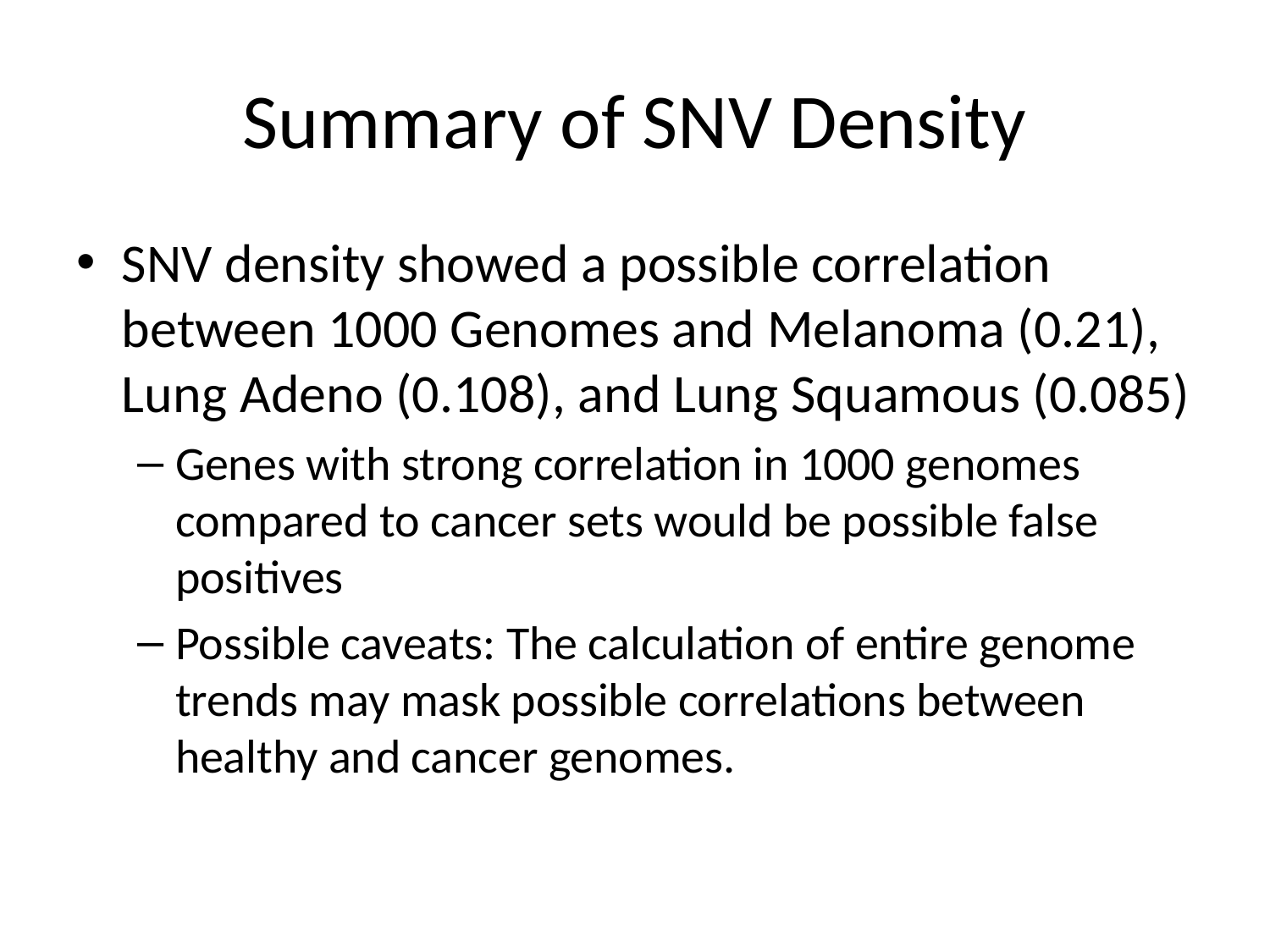

# Summary of SNV Density
SNV density showed a possible correlation between 1000 Genomes and Melanoma (0.21), Lung Adeno (0.108), and Lung Squamous (0.085)
Genes with strong correlation in 1000 genomes compared to cancer sets would be possible false positives
Possible caveats: The calculation of entire genome trends may mask possible correlations between healthy and cancer genomes.